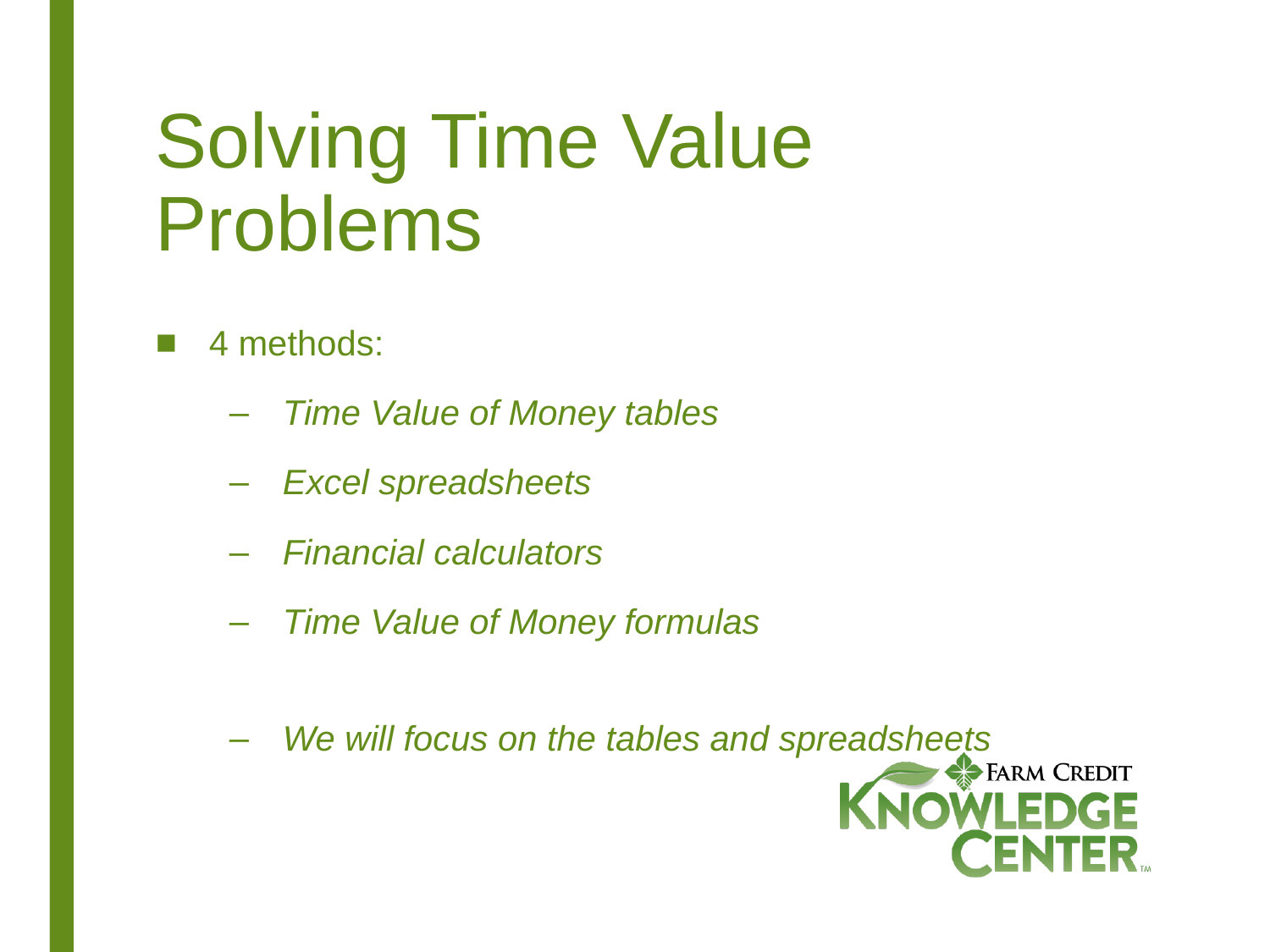

# Solving Time Value Problems
4 methods:
Time Value of Money tables
Excel spreadsheets
Financial calculators
Time Value of Money formulas

We will focus on the tables and spreadsheets